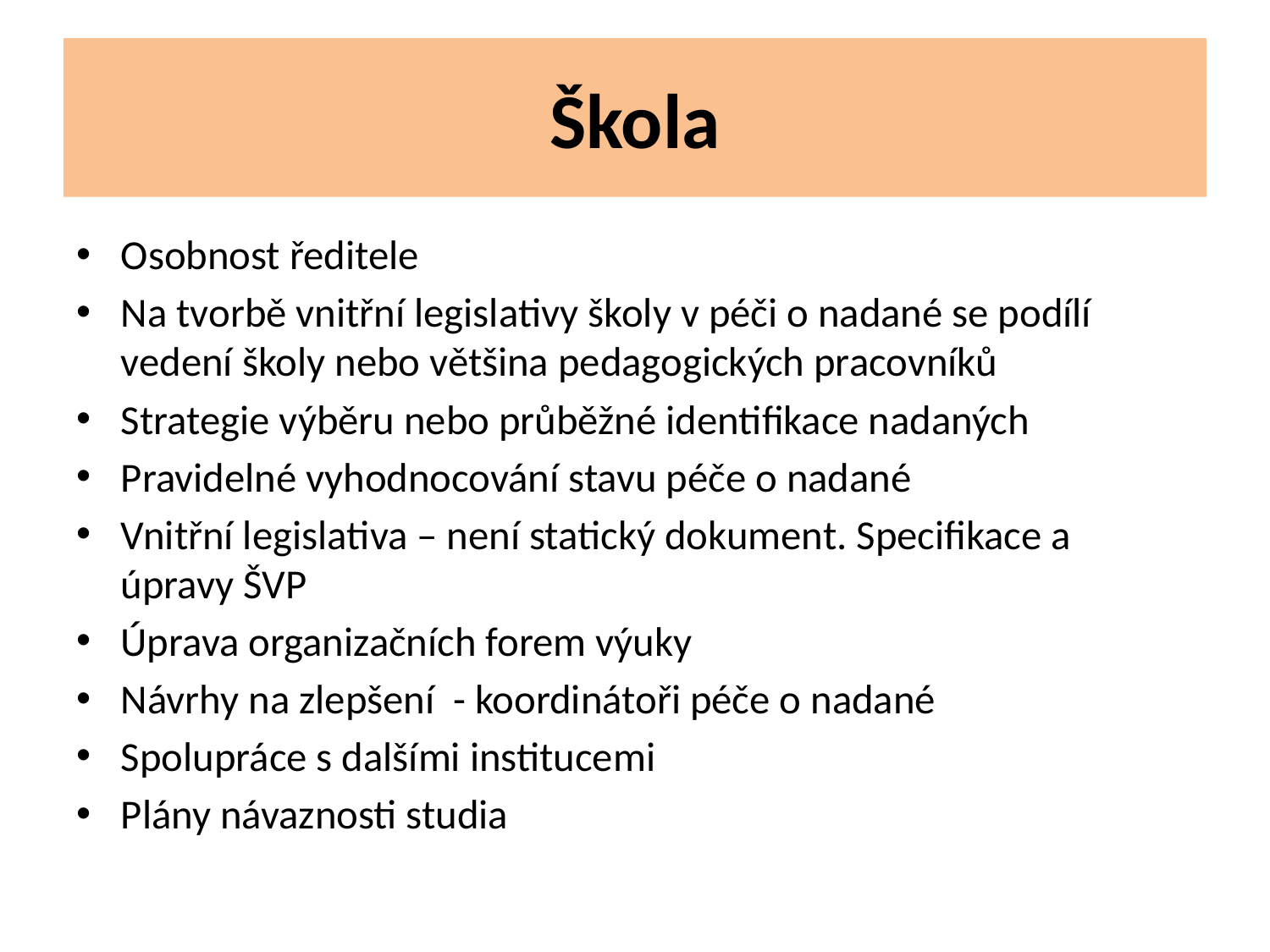

# Škola
Osobnost ředitele
Na tvorbě vnitřní legislativy školy v péči o nadané se podílí vedení školy nebo většina pedagogických pracovníků
Strategie výběru nebo průběžné identifikace nadaných
Pravidelné vyhodnocování stavu péče o nadané
Vnitřní legislativa – není statický dokument. Specifikace a úpravy ŠVP
Úprava organizačních forem výuky
Návrhy na zlepšení  - koordinátoři péče o nadané
Spolupráce s dalšími institucemi
Plány návaznosti studia